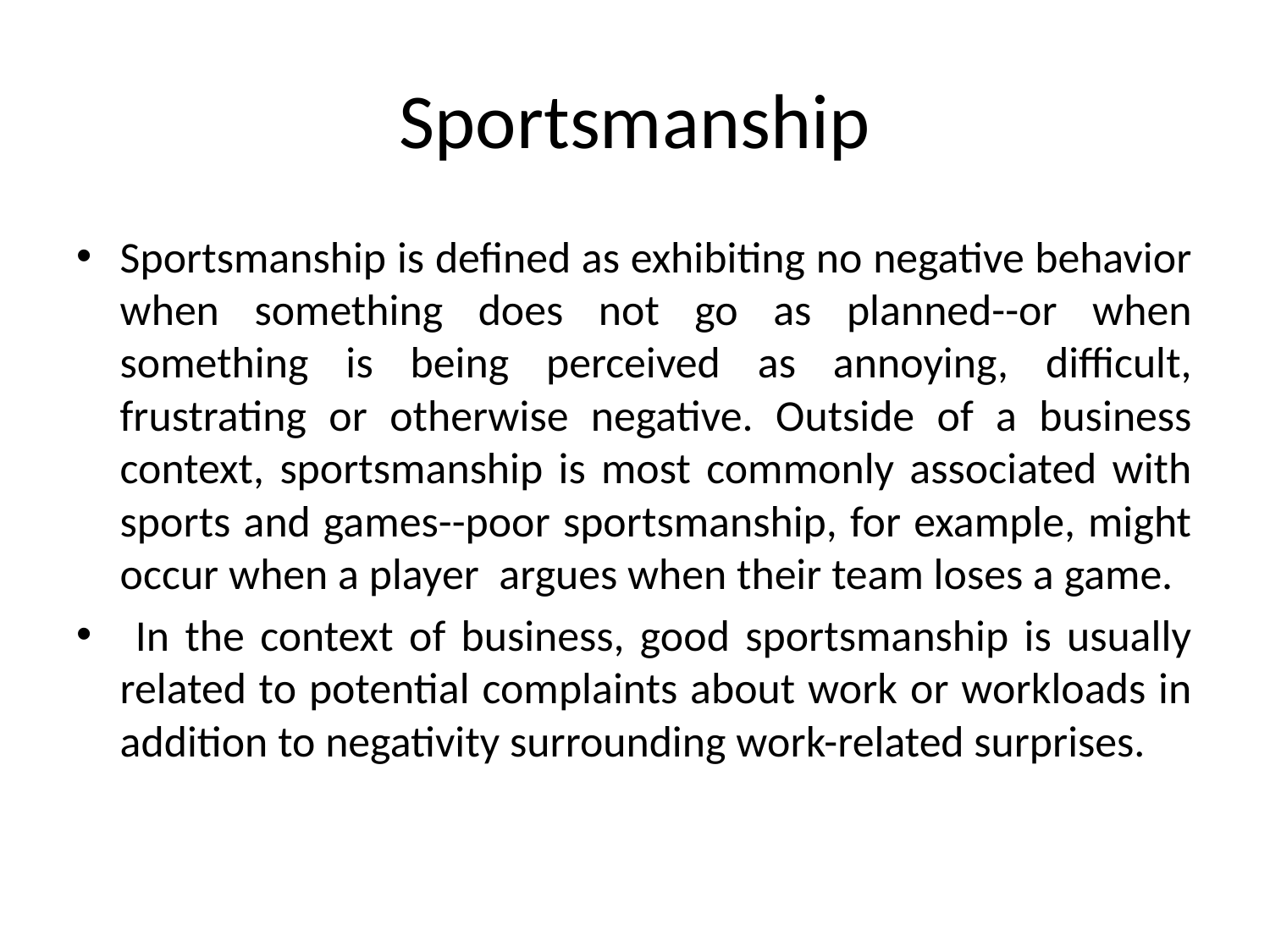

# Sportsmanship
Sportsmanship is defined as exhibiting no negative behavior when something does not go as planned--or when something is being perceived as annoying, difficult, frustrating or otherwise negative. Outside of a business context, sportsmanship is most commonly associated with sports and games--poor sportsmanship, for example, might occur when a player  argues when their team loses a game.
 In the context of business, good sportsmanship is usually related to potential complaints about work or workloads in addition to negativity surrounding work-related surprises.